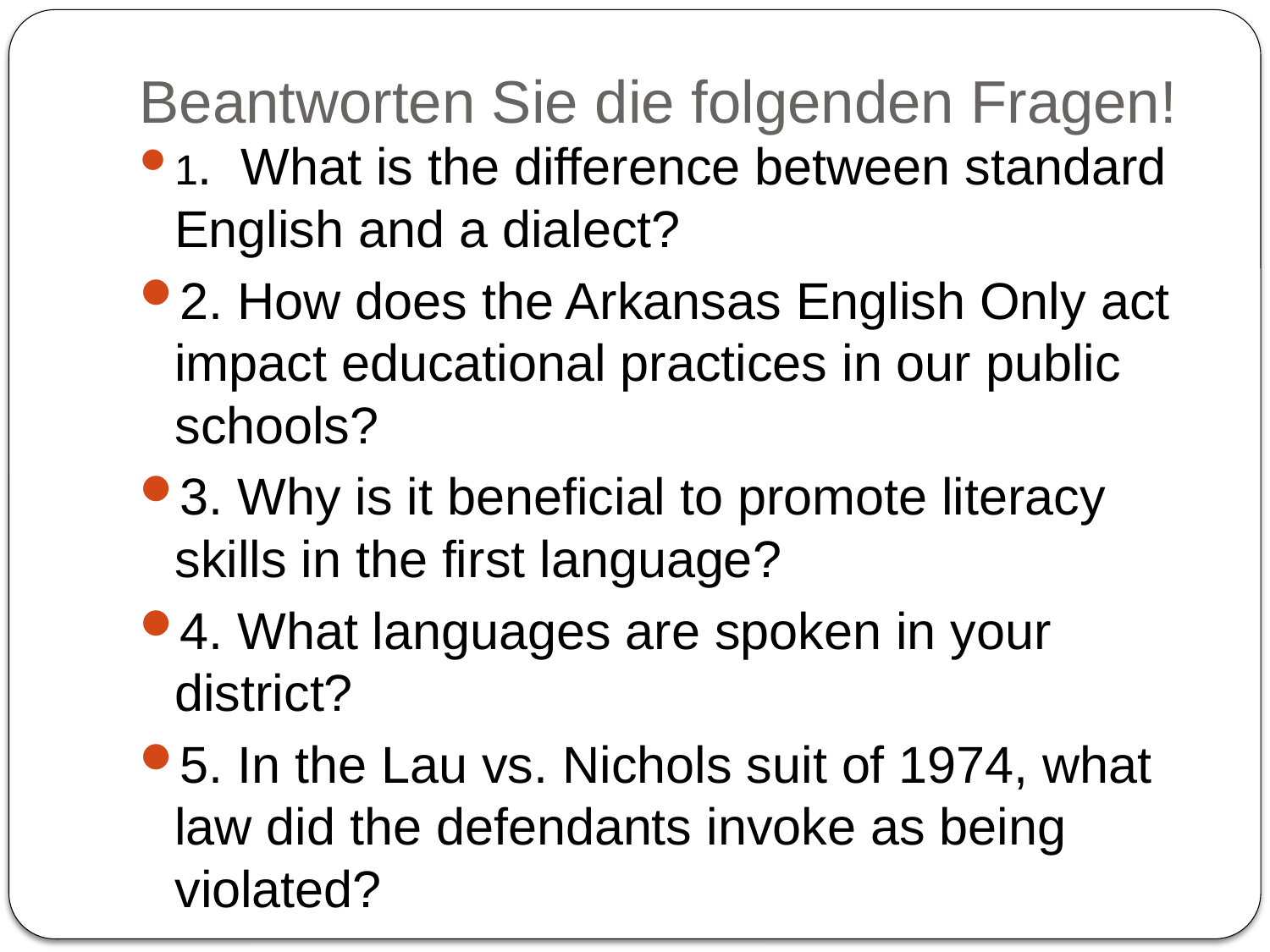

# Beantworten Sie die folgenden Fragen!
1.  What is the difference between standard English and a dialect?
2. How does the Arkansas English Only act impact educational practices in our public schools?
3. Why is it beneficial to promote literacy skills in the first language?
4. What languages are spoken in your district?
5. In the Lau vs. Nichols suit of 1974, what law did the defendants invoke as being violated?